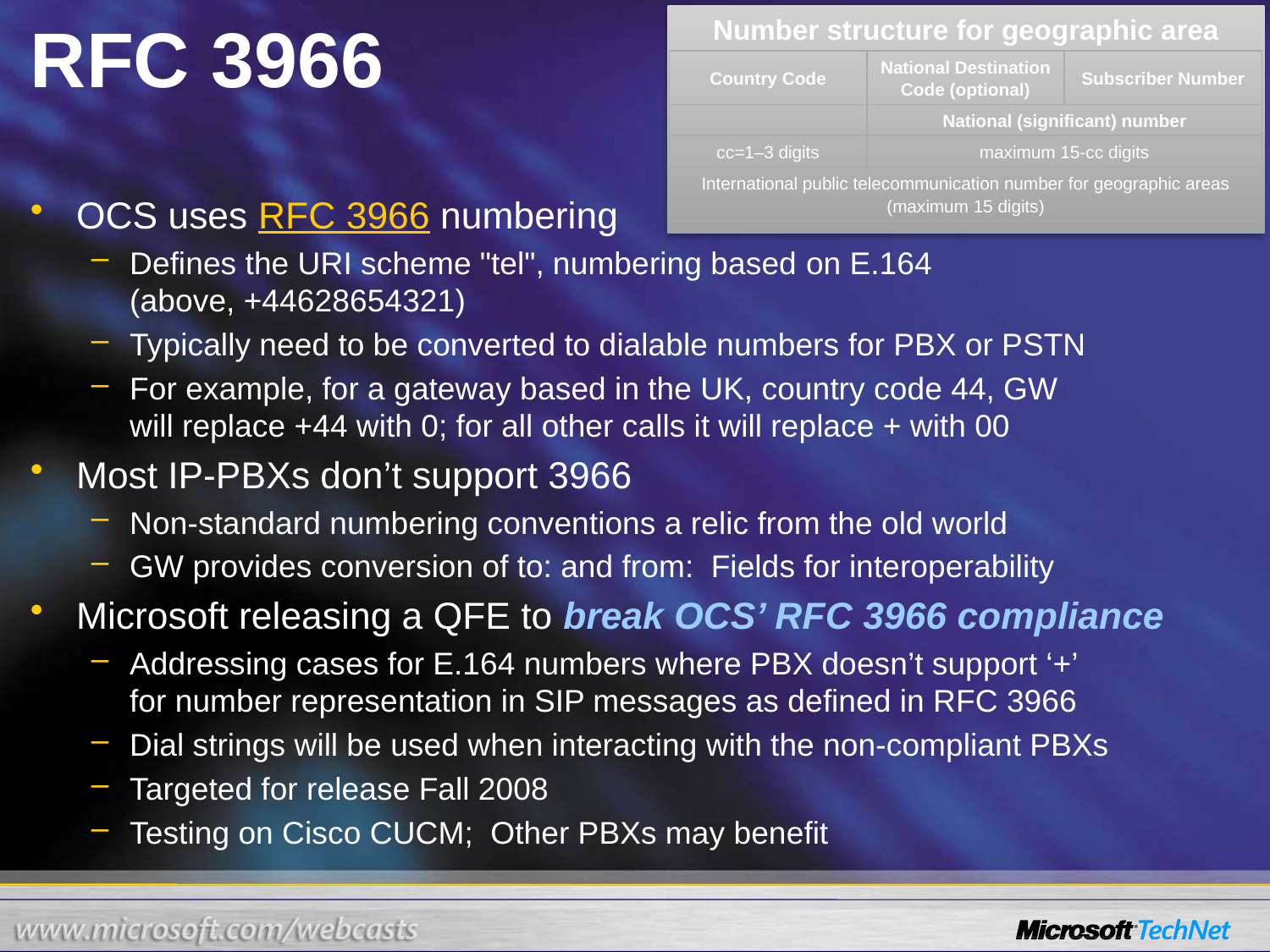

Number structure for geographic area

# RFC 3966
| Country Code | National Destination Code (optional) | Subscriber Number |
| --- | --- | --- |
|  | National (significant) number |  |
| cc=1–3 digits | maximum 15-cc digits |  |
| International public telecommunication number for geographic areas (maximum 15 digits) |  |  |
OCS uses RFC 3966 numbering
Defines the URI scheme "tel", numbering based on E.164
(above, +44628654321)
Typically need to be converted to dialable numbers for PBX or PSTN
For example, for a gateway based in the UK, country code 44, GW
will replace +44 with 0; for all other calls it will replace + with 00
Most IP-PBXs don’t support 3966
Non-standard numbering conventions a relic from the old world
GW provides conversion of to: and from:  Fields for interoperability
Microsoft releasing a QFE to break OCS’ RFC 3966 compliance
Addressing cases for E.164 numbers where PBX doesn’t support ‘+’
for number representation in SIP messages as defined in RFC 3966
Dial strings will be used when interacting with the non-compliant PBXs
Targeted for release Fall 2008
Testing on Cisco CUCM;  Other PBXs may benefit